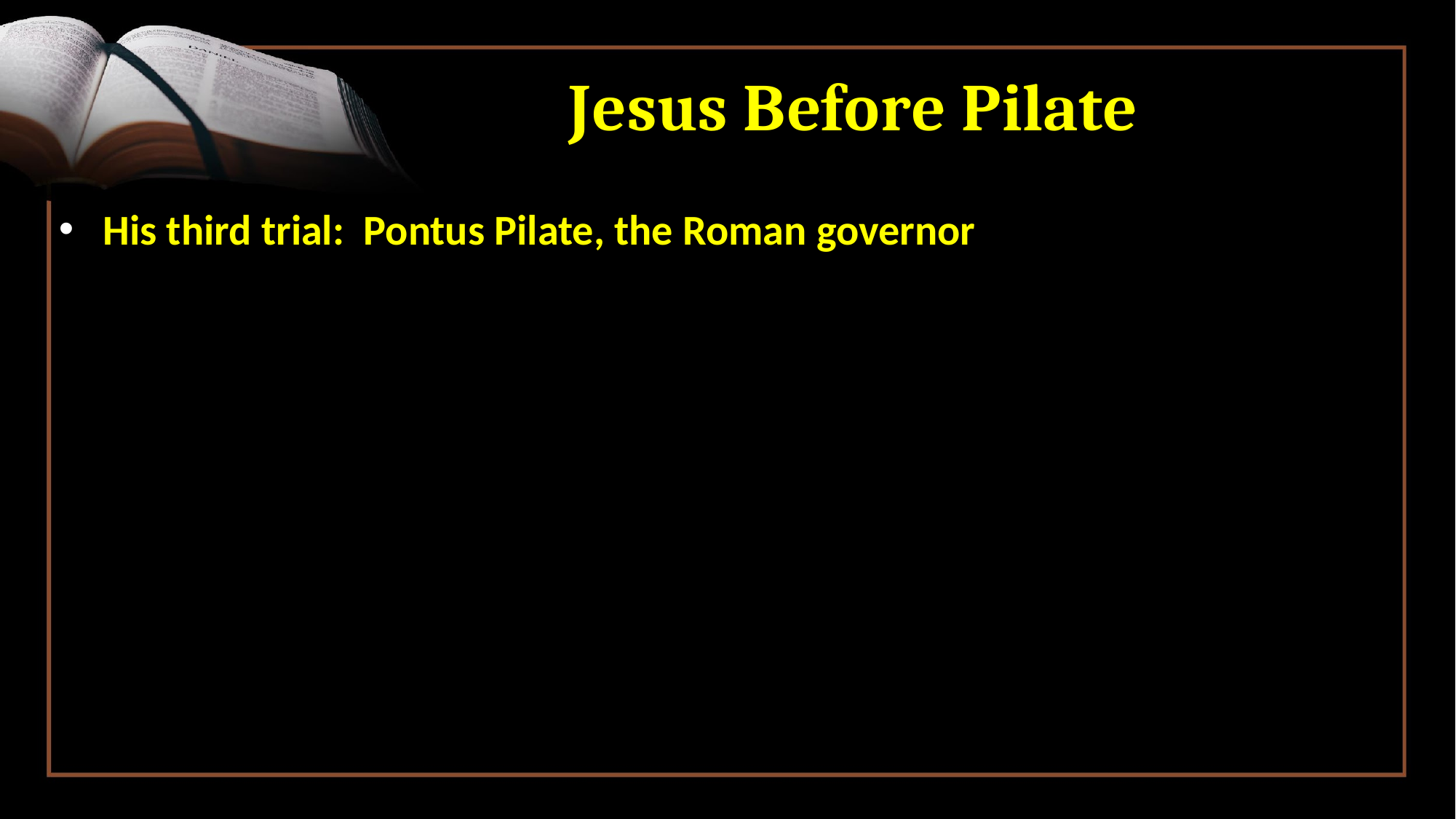

# Jesus Before Pilate
 His third trial:  Pontus Pilate, the Roman governor